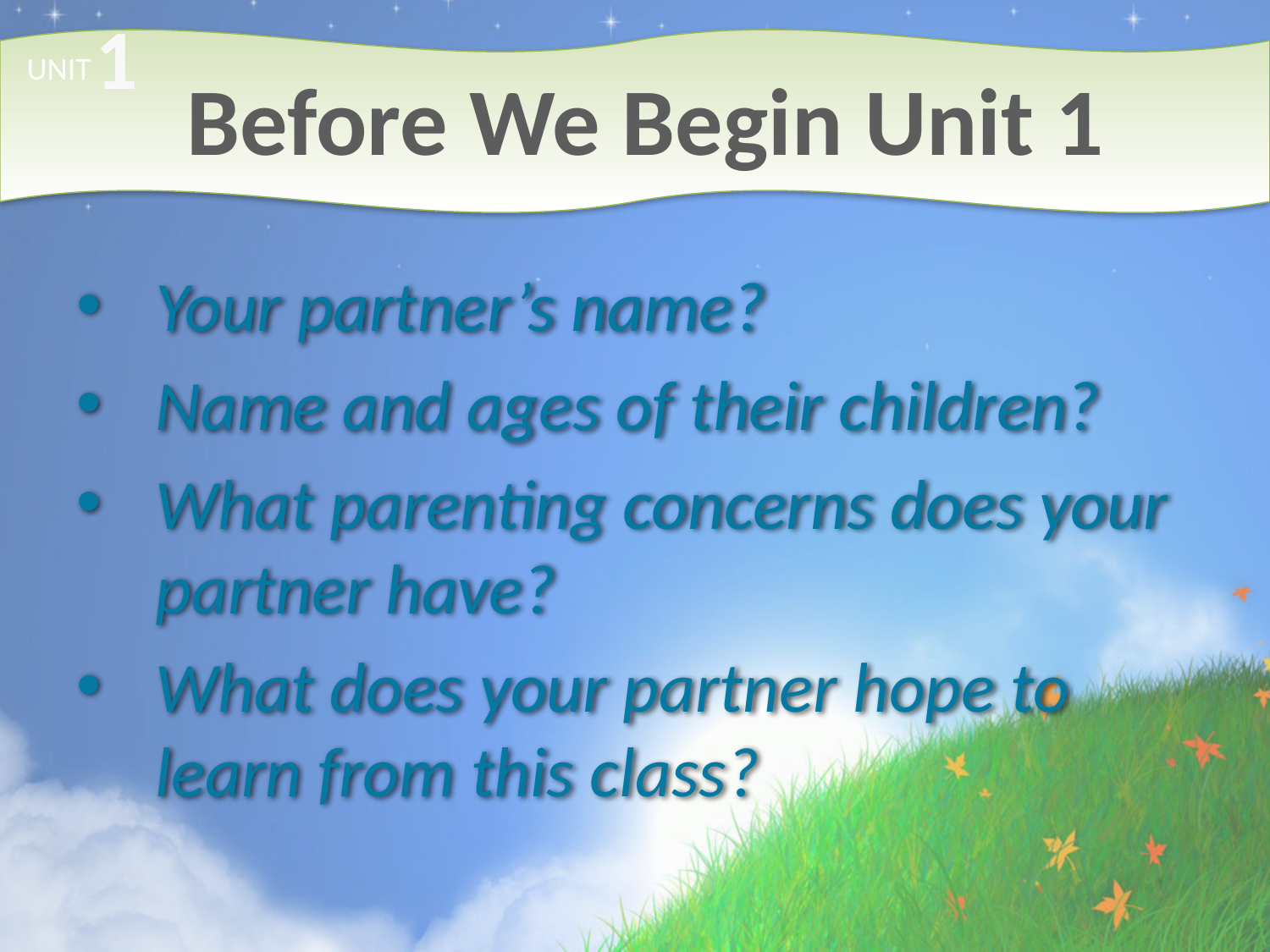

1

# Before We Begin Unit 1
UNIT
Your partner’s name?
Name and ages of their children?
What parenting concerns does your partner have?
What does your partner hope to learn from this class?